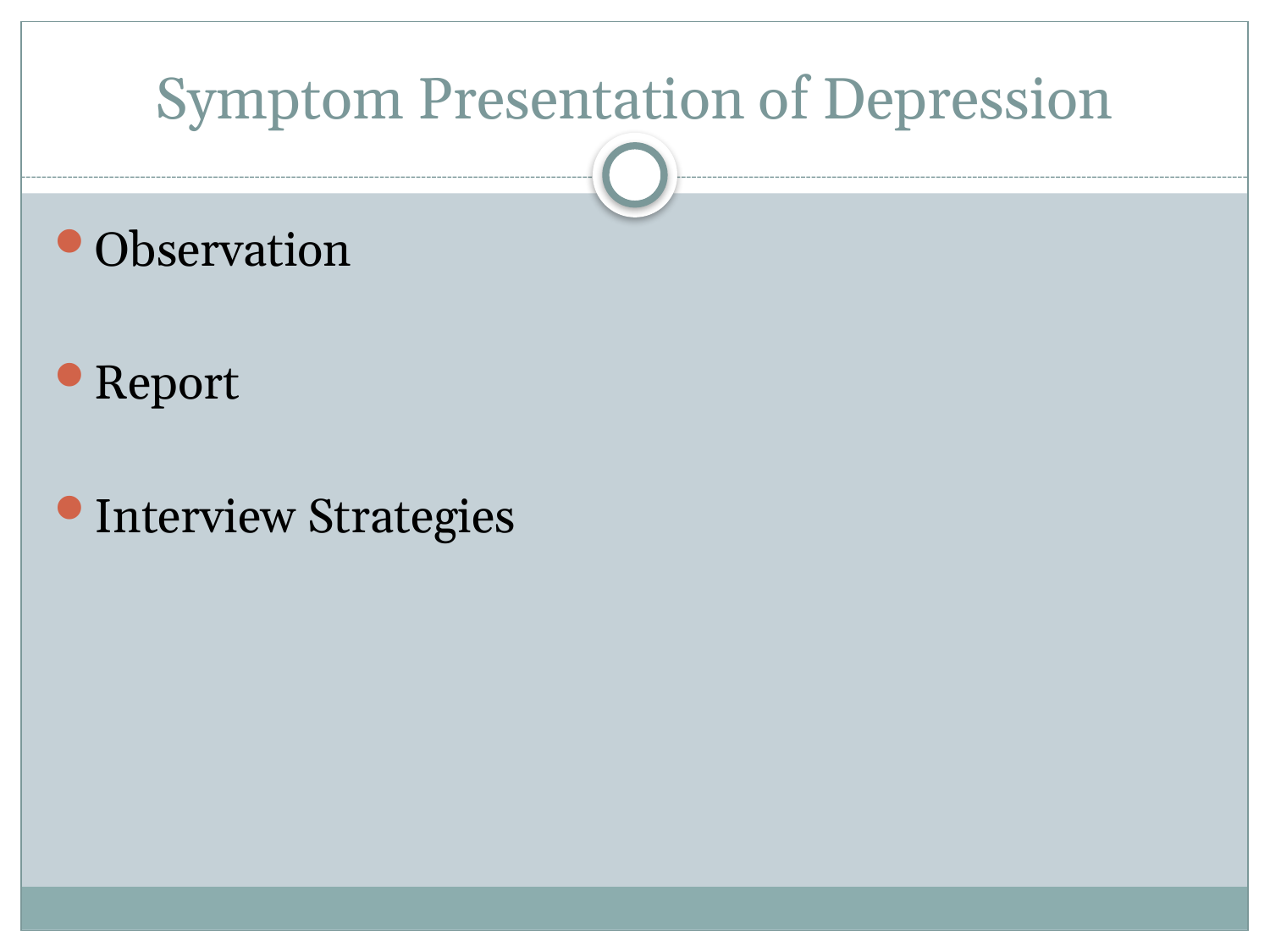

# Symptom Presentation of Depression
Observation

Report

Interview Strategies